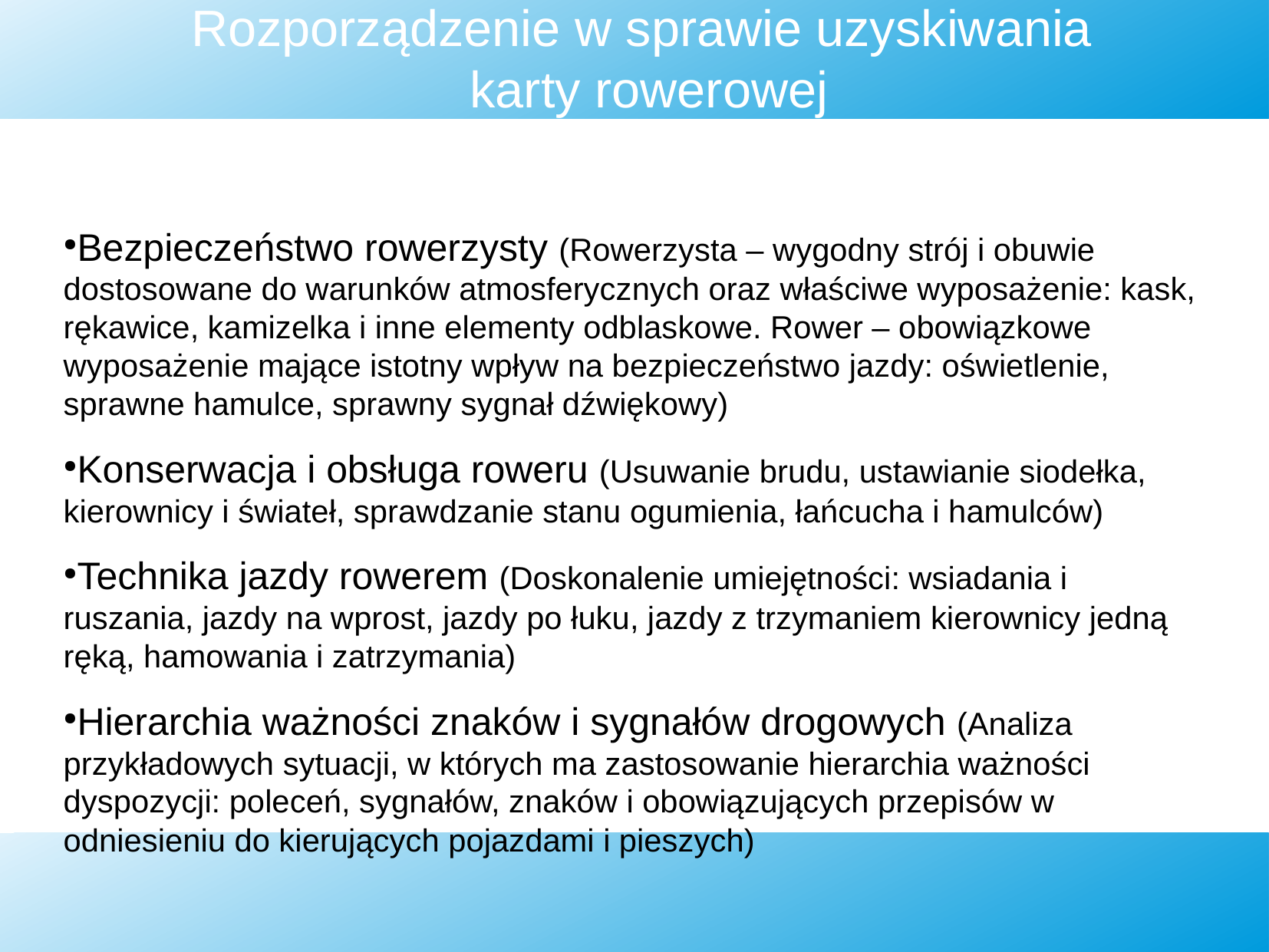

Bezpieczeństwo rowerzysty (Rowerzysta – wygodny strój i obuwie dostosowane do warunków atmosferycznych oraz właściwe wyposażenie: kask, rękawice, kamizelka i inne elementy odblaskowe. Rower – obowiązkowe wyposażenie mające istotny wpływ na bezpieczeństwo jazdy: oświetlenie, sprawne hamulce, sprawny sygnał dźwiękowy)
Konserwacja i obsługa roweru (Usuwanie brudu, ustawianie siodełka, kierownicy i świateł, sprawdzanie stanu ogumienia, łańcucha i hamulców)
Technika jazdy rowerem (Doskonalenie umiejętności: wsiadania i ruszania, jazdy na wprost, jazdy po łuku, jazdy z trzymaniem kierownicy jedną ręką, hamowania i zatrzymania)
Hierarchia ważności znaków i sygnałów drogowych (Analiza przykładowych sytuacji, w których ma zastosowanie hierarchia ważności dyspozycji: poleceń, sygnałów, znaków i obowiązujących przepisów w odniesieniu do kierujących pojazdami i pieszych)

Rozporządzenie w sprawie uzyskiwania
karty rowerowej